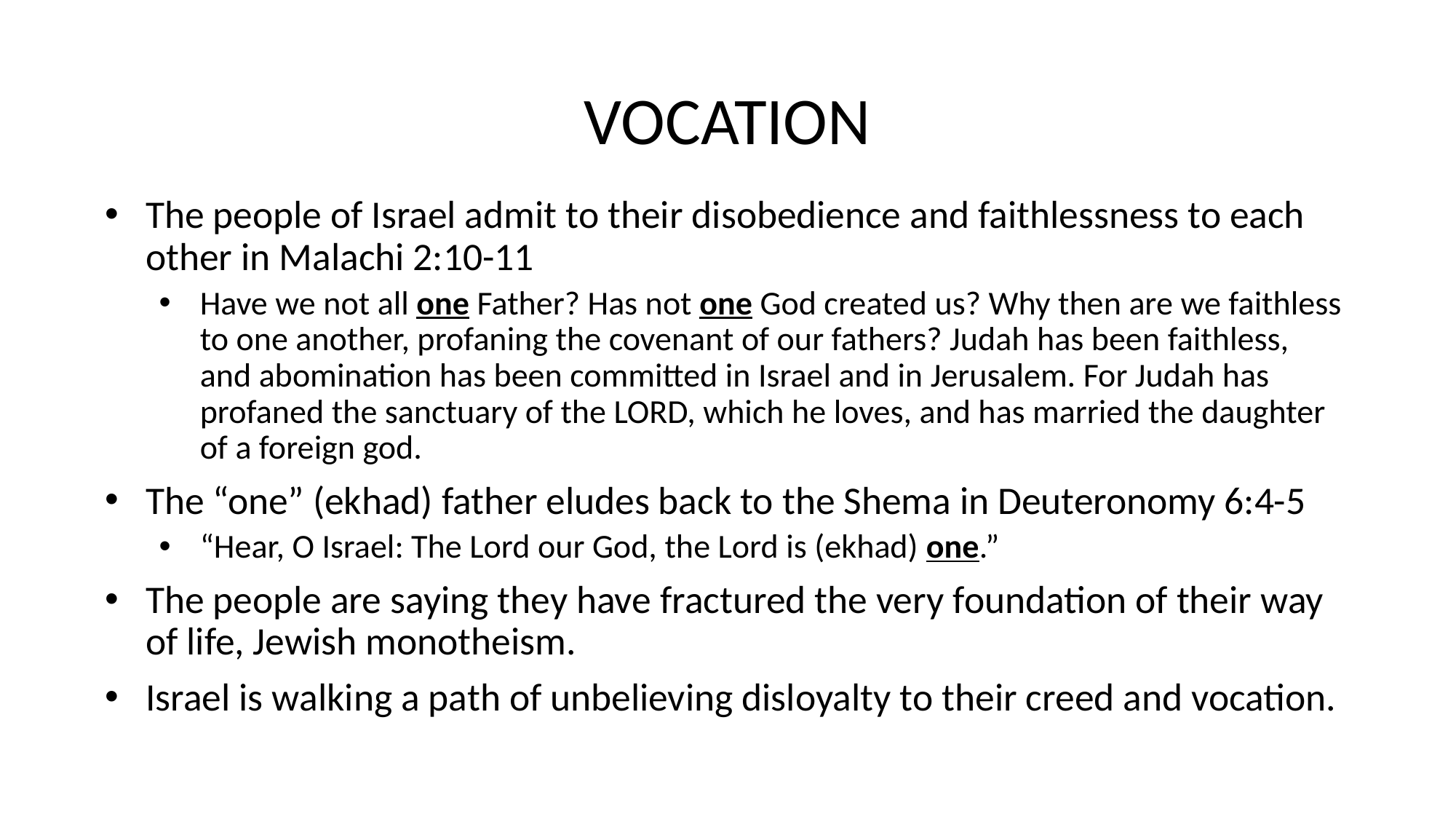

# VOCATION
The people of Israel admit to their disobedience and faithlessness to each other in Malachi 2:10-11
Have we not all one Father? Has not one God created us? Why then are we faithless to one another, profaning the covenant of our fathers? Judah has been faithless, and abomination has been committed in Israel and in Jerusalem. For Judah has profaned the sanctuary of the LORD, which he loves, and has married the daughter of a foreign god.
The “one” (ekhad) father eludes back to the Shema in Deuteronomy 6:4-5
“Hear, O Israel: The Lord our God, the Lord is (ekhad) one.”
The people are saying they have fractured the very foundation of their way of life, Jewish monotheism.
Israel is walking a path of unbelieving disloyalty to their creed and vocation.